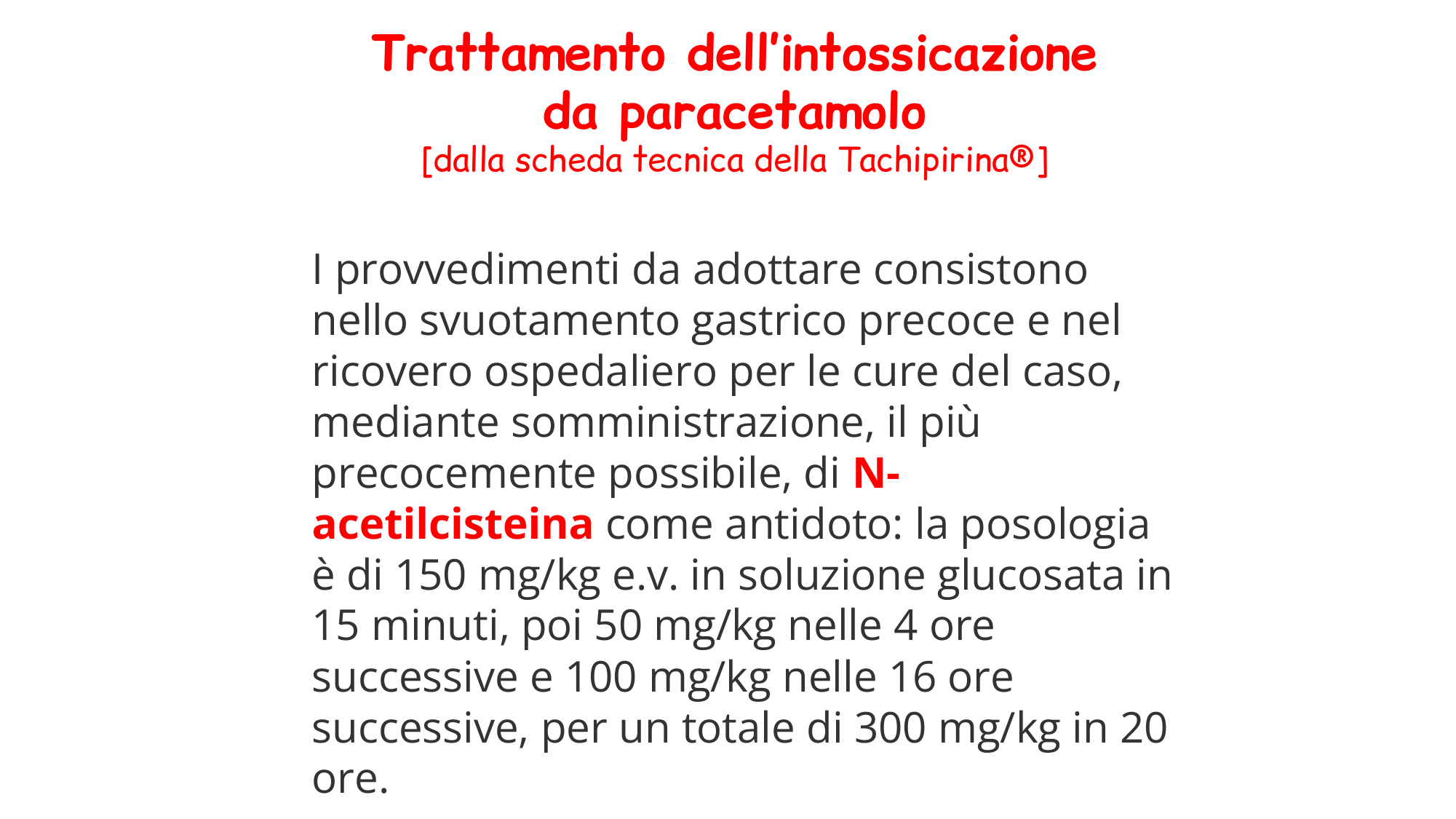

Trattamento dell’intossicazione da paracetamolo
[dalla scheda tecnica della Tachipirina®]
I provvedimenti da adottare consistono nello svuotamento gastrico precoce e nel ricovero ospedaliero per le cure del caso, mediante somministrazione, il più precocemente possibile, di N-acetilcisteina come antidoto: la posologia è di 150 mg/kg e.v. in soluzione glucosata in 15 minuti, poi 50 mg/kg nelle 4 ore successive e 100 mg/kg nelle 16 ore successive, per un totale di 300 mg/kg in 20 ore.